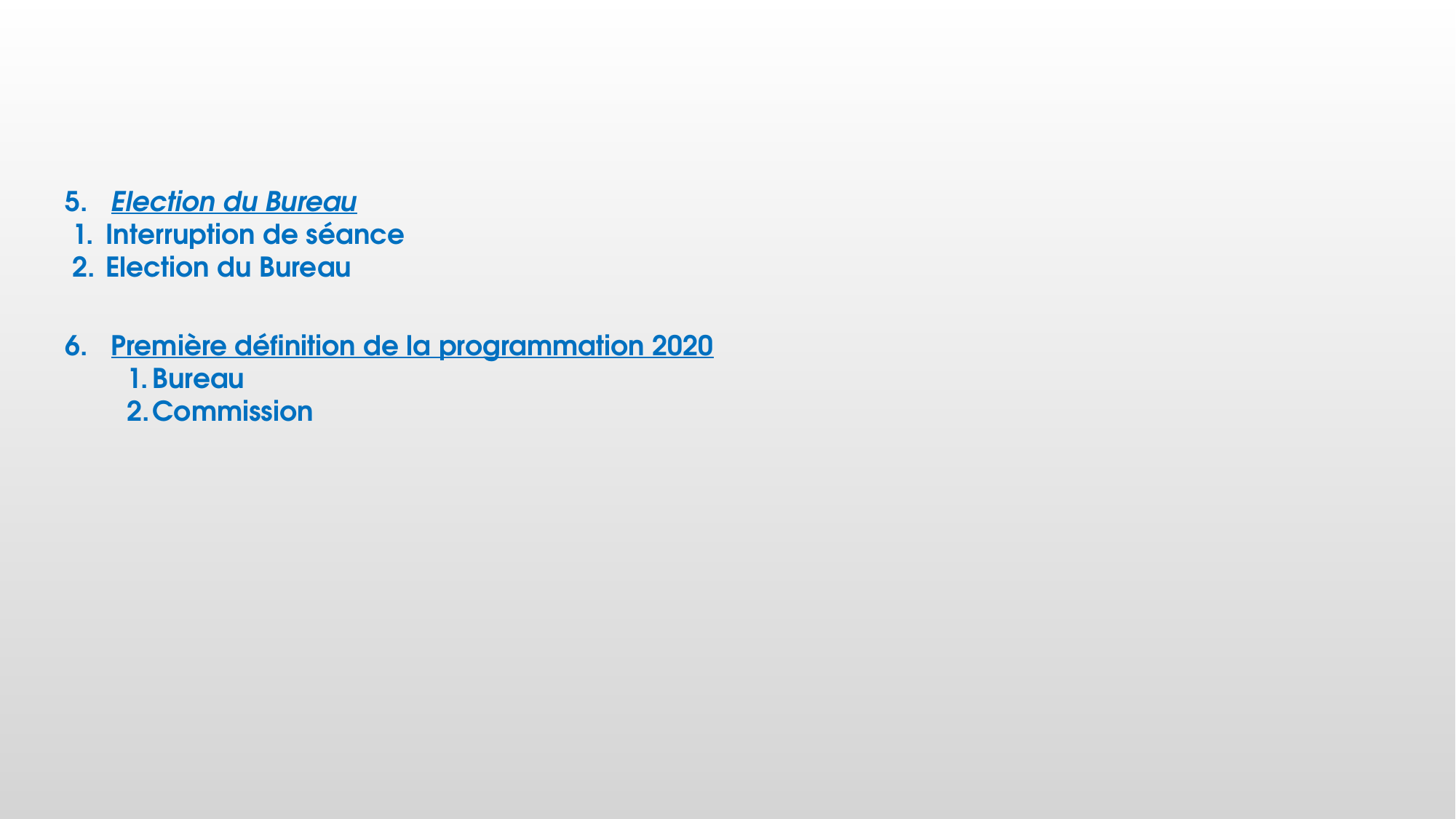

5.   Election du Bureau
 Interruption de séance
 Election du Bureau

6.   Première définition de la programmation 2020
Bureau
Commission